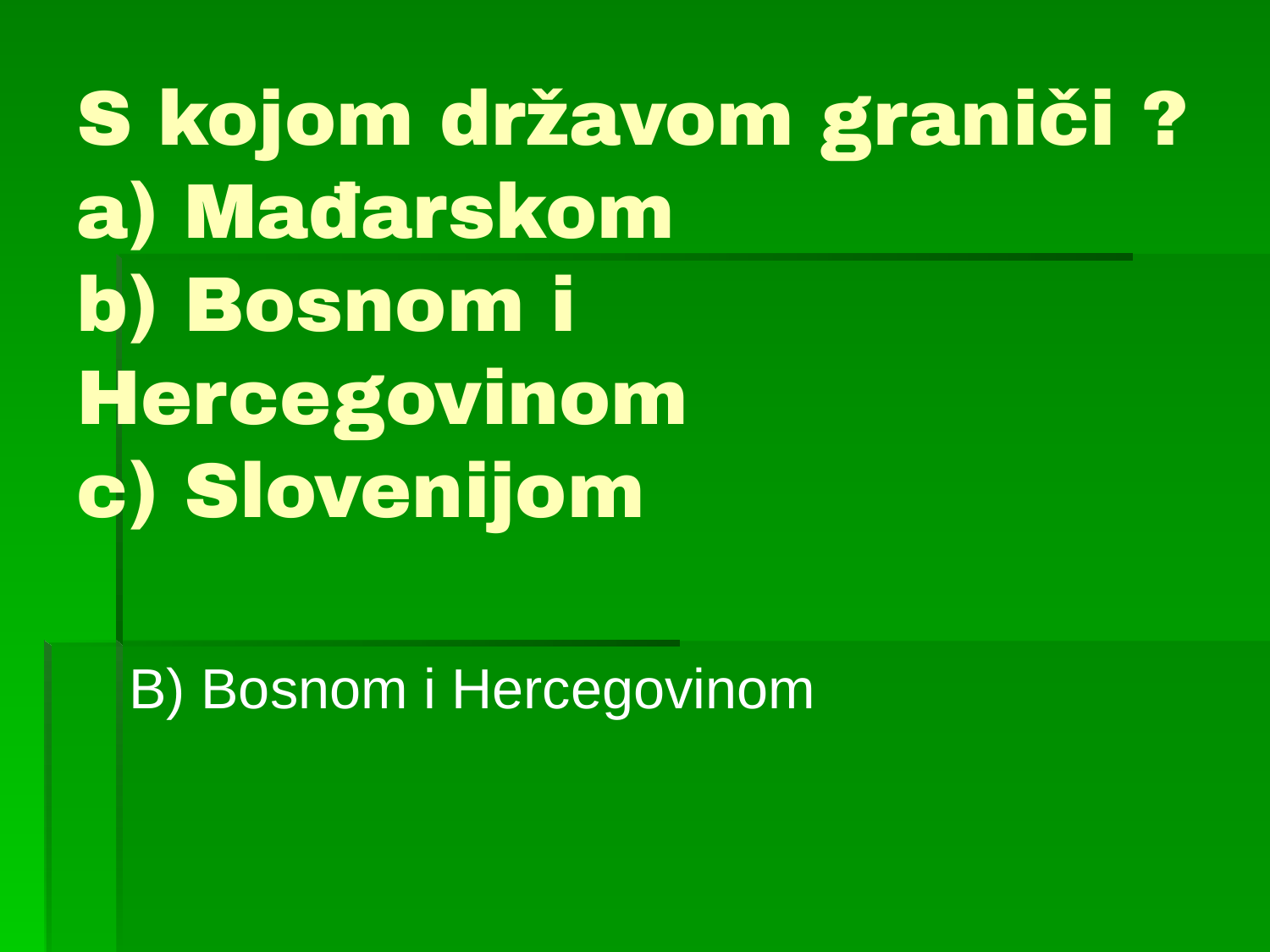

# S kojom državom graniči ? a) Mađarskom b) Bosnom i Hercegovinom c) Slovenijom
B) Bosnom i Hercegovinom